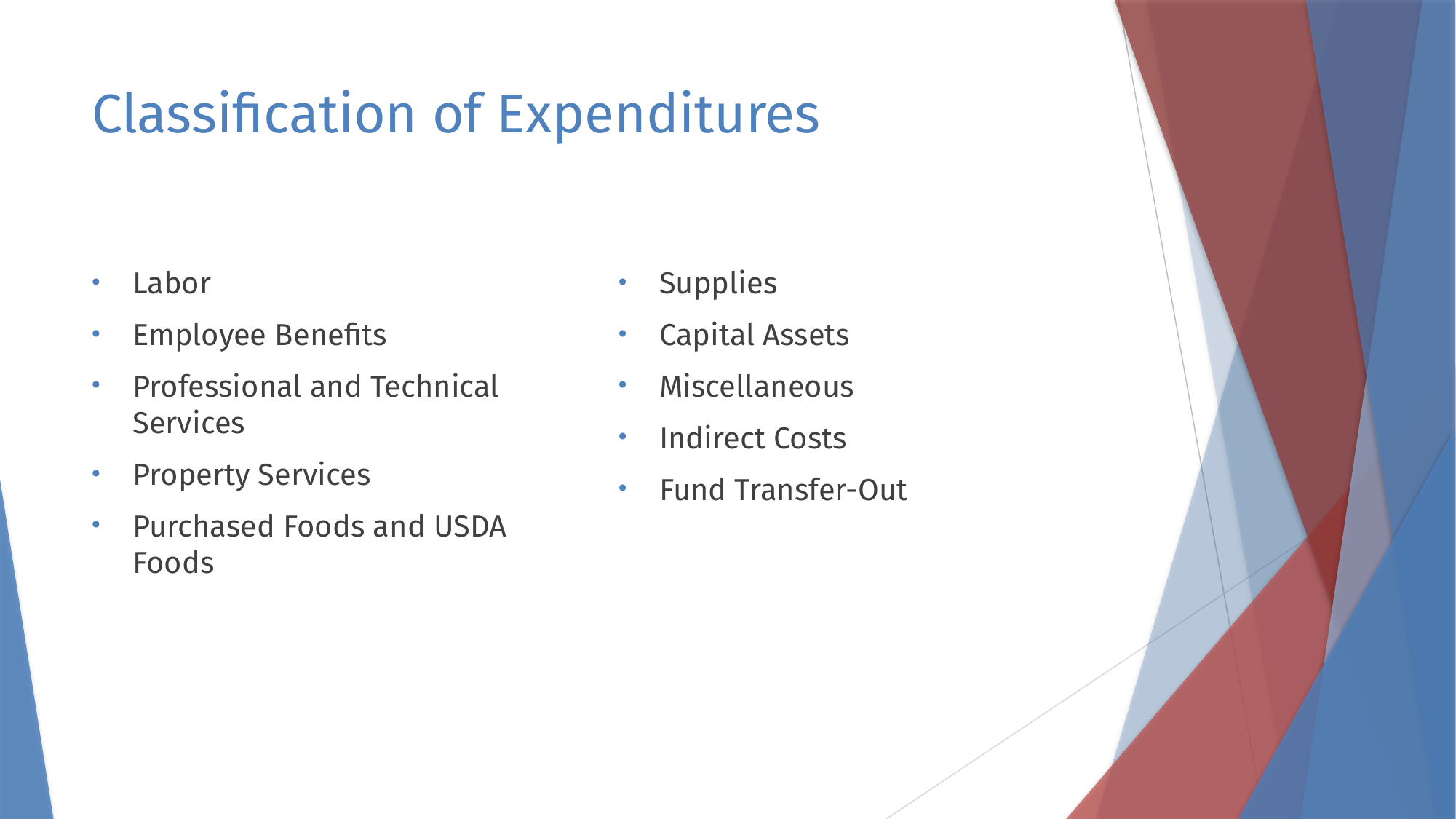

# Classification of Expenditures
Labor
Employee Benefits
Professional and Technical Services
Property Services
Purchased Foods and USDA Foods

Supplies
Capital Assets
Miscellaneous
Indirect Costs
Fund Transfer-Out